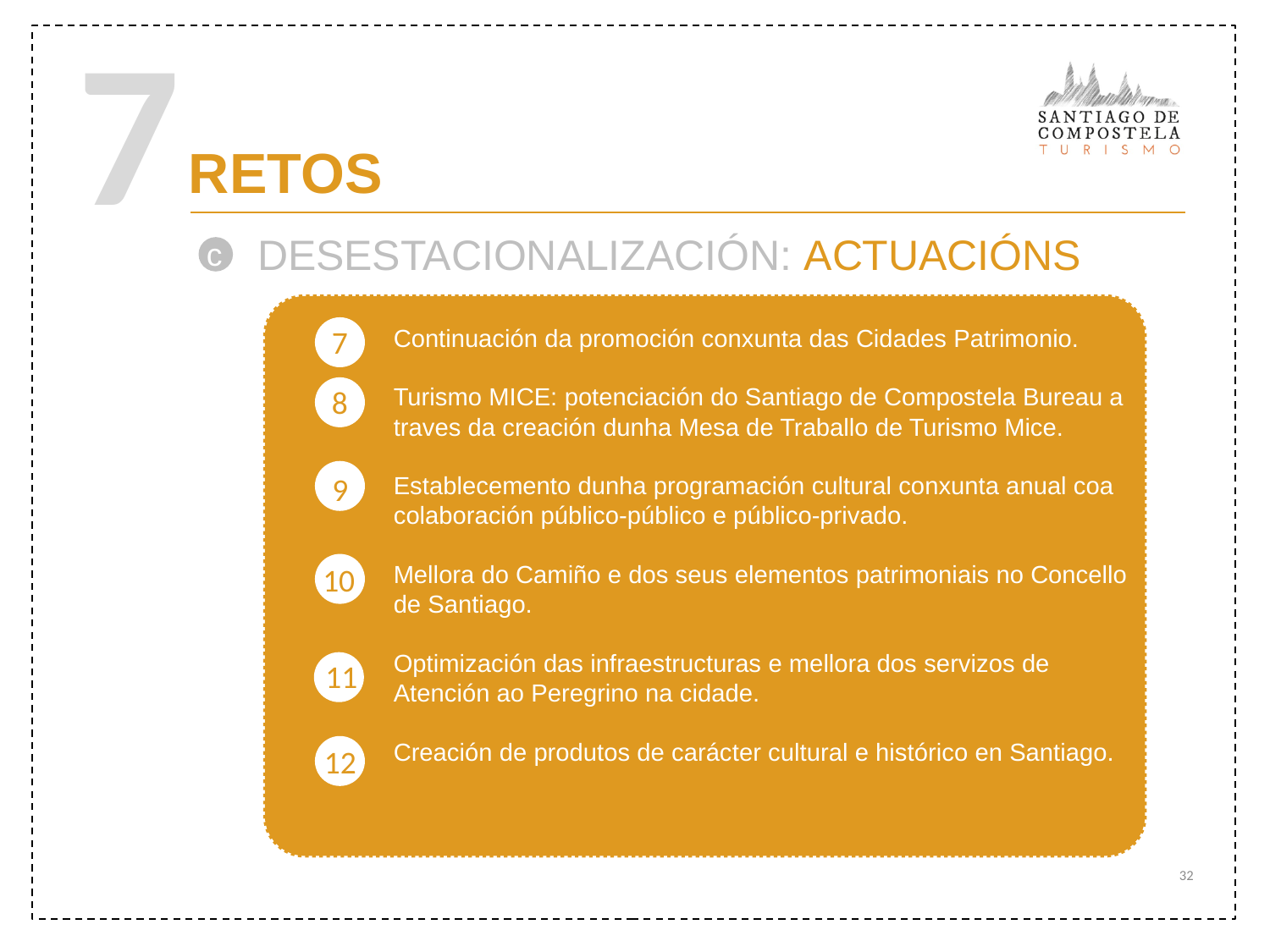

7
RETOS
DESESTACIONALIZACIÓN: ACTUACIÓNS
c

7
Continuación da promoción conxunta das Cidades Patrimonio.

Turismo MICE: potenciación do Santiago de Compostela Bureau a traves da creación dunha Mesa de Traballo de Turismo Mice.

Establecemento dunha programación cultural conxunta anual coa colaboración público-público e público-privado.

Mellora do Camiño e dos seus elementos patrimoniais no Concello de Santiago.

Optimización das infraestructuras e mellora dos servizos de Atención ao Peregrino na cidade.

Creación de produtos de carácter cultural e histórico en Santiago.

8

9

10

11

12

32